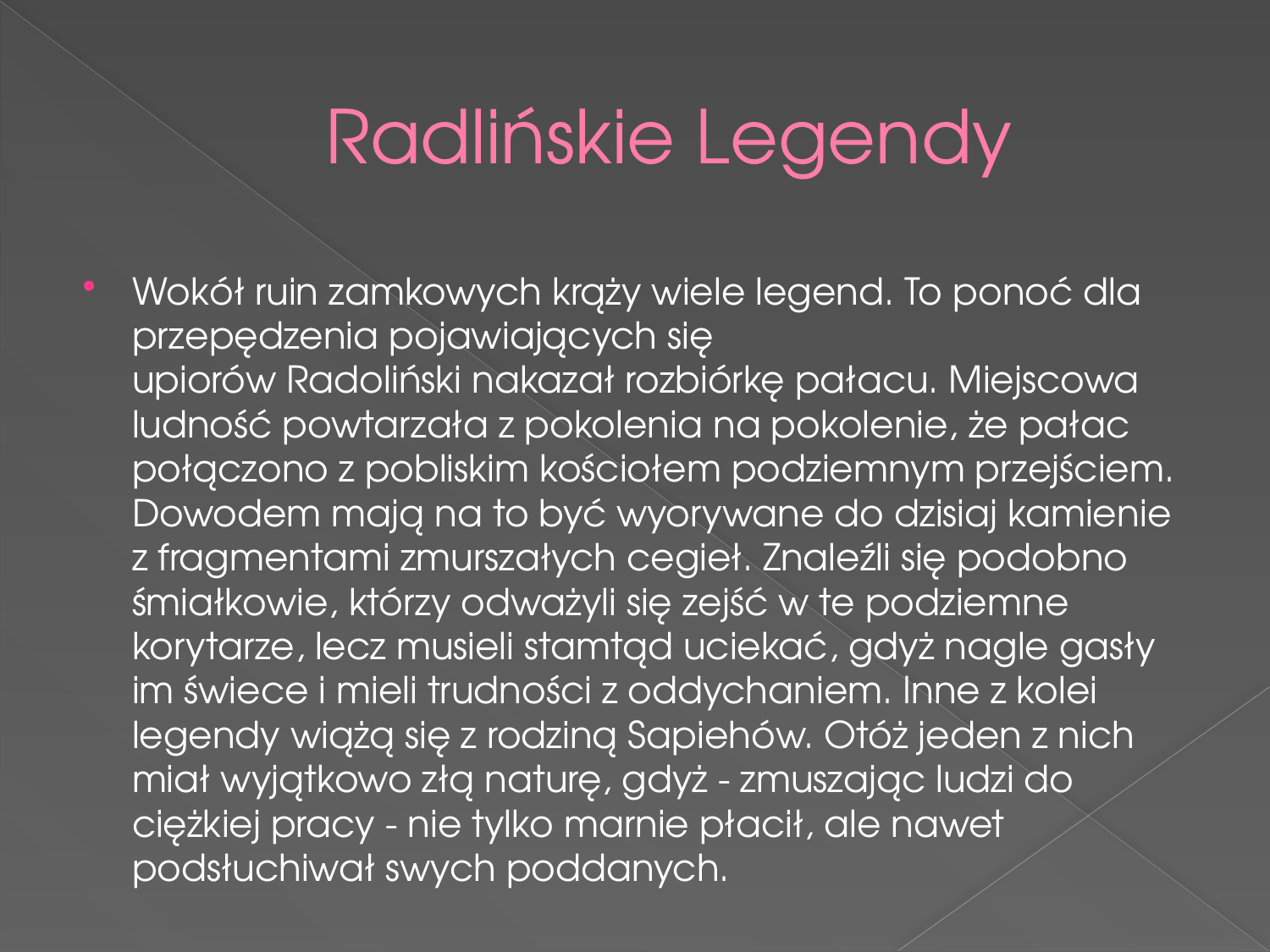

# Radlińskie Legendy
Wokół ruin zamkowych krąży wiele legend. To ponoć dla przepędzenia pojawiających się upiorów Radoliński nakazał rozbiórkę pałacu. Miejscowa ludność powtarzała z pokolenia na pokolenie, że pałac połączono z pobliskim kościołem podziemnym przejściem. Dowodem mają na to być wyorywane do dzisiaj kamienie z fragmentami zmurszałych cegieł. Znaleźli się podobno śmiałkowie, którzy odważyli się zejść w te podziemne korytarze, lecz musieli stamtąd uciekać, gdyż nagle gasły im świece i mieli trudności z oddychaniem. Inne z kolei legendy wiążą się z rodziną Sapiehów. Otóż jeden z nich miał wyjątkowo złą naturę, gdyż - zmuszając ludzi do ciężkiej pracy - nie tylko marnie płacił, ale nawet podsłuchiwał swych poddanych.